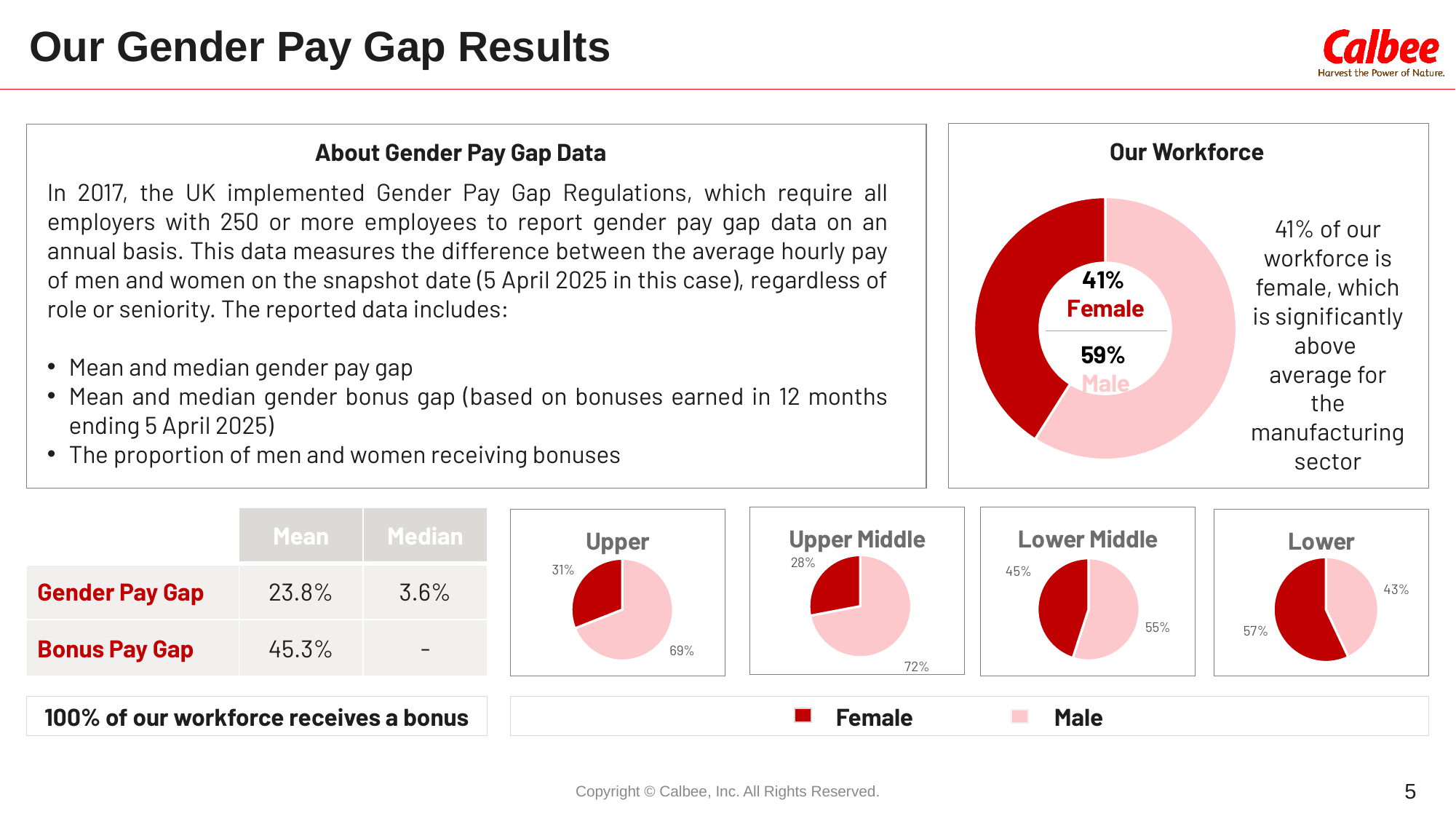

# Our Gender Pay Gap Results

Our Workforce
About Gender Pay Gap Data
In 2017, the UK implemented Gender Pay Gap Regulations, which require all employers with 250 or more employees to report gender pay gap data on an annual basis. This data measures the difference between the average hourly pay of men and women on the snapshot date (5 April 2025 in this case), regardless of role or seniority. The reported data includes:

Mean and median gender pay gap
Mean and median gender bonus gap (based on bonuses earned in 12 months ending 5 April 2025)
The proportion of men and women receiving bonuses

### Chart

| Category |  |
|---|---|
| Male | 0.59 |
| Female | 0.41 |
41% of our workforce is female, which is significantly above
average for the manufacturing sector

### Chart:

| Category |  Upper Middle  |
|---|---|
| Male | 0.72 |
| Female | 0.28 |
|  | Mean | Median |
| --- | --- | --- |
| Gender Pay Gap | 23.8% | 3.6% |
| Bonus Pay Gap | 45.3% | - |

### Chart:

| Category |  Lower Middle  |
|---|---|
| Male | 0.55 |
| Female | 0.45 |

### Chart:

| Category |  Upper  |
|---|---|
| Male | 0.69 |
| Female | 0.31 |

### Chart:

| Category |  Lower  |
|---|---|
| Male | 0.43 |
| Female | 0.57 |
100% of our workforce receives a bonus
Female		Male